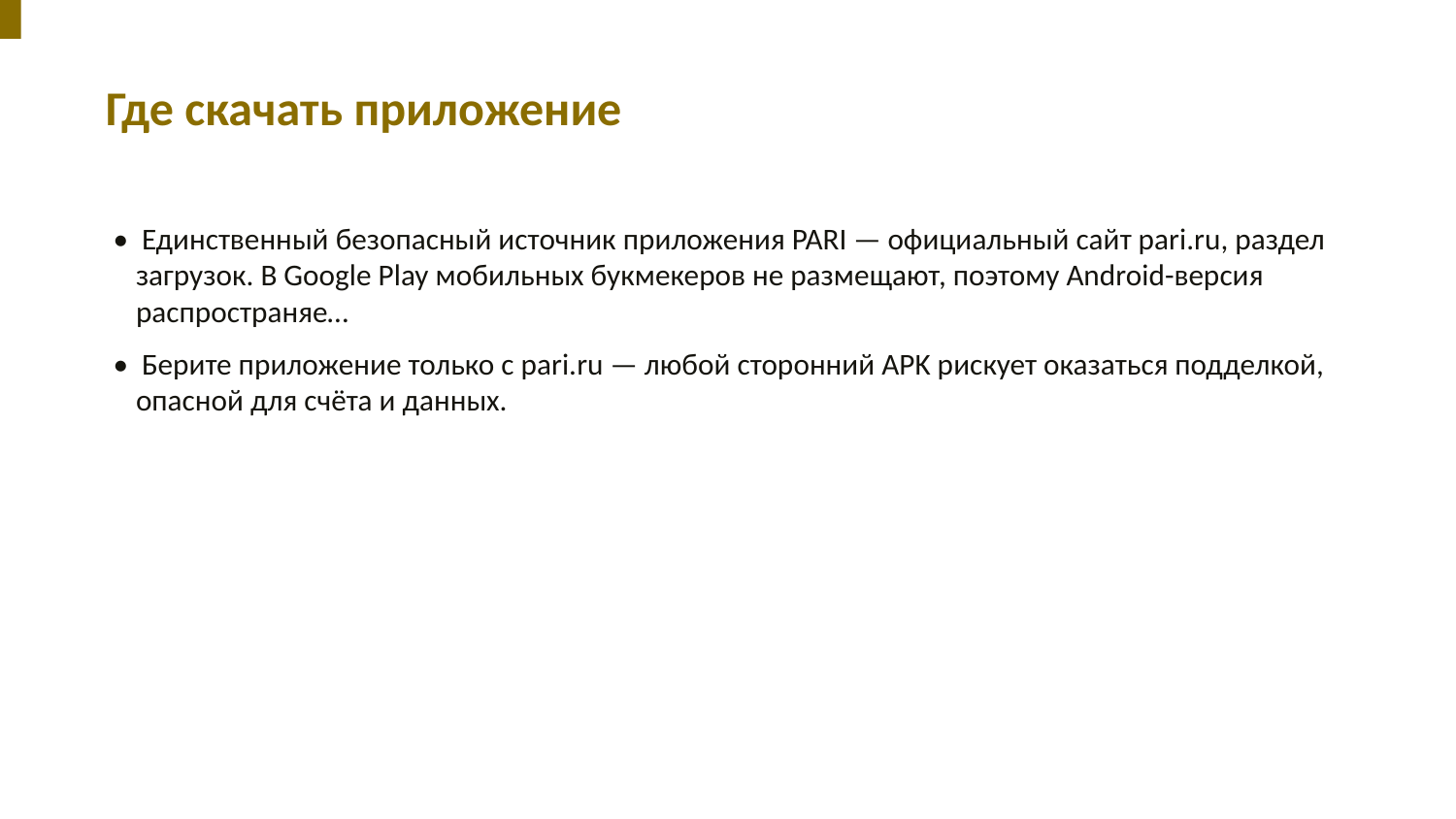

Где скачать приложение
•  Единственный безопасный источник приложения PARI — официальный сайт pari.ru, раздел загрузок. В Google Play мобильных букмекеров не размещают, поэтому Android-версия распространяе…
•  Берите приложение только с pari.ru — любой сторонний APK рискует оказаться подделкой, опасной для счёта и данных.